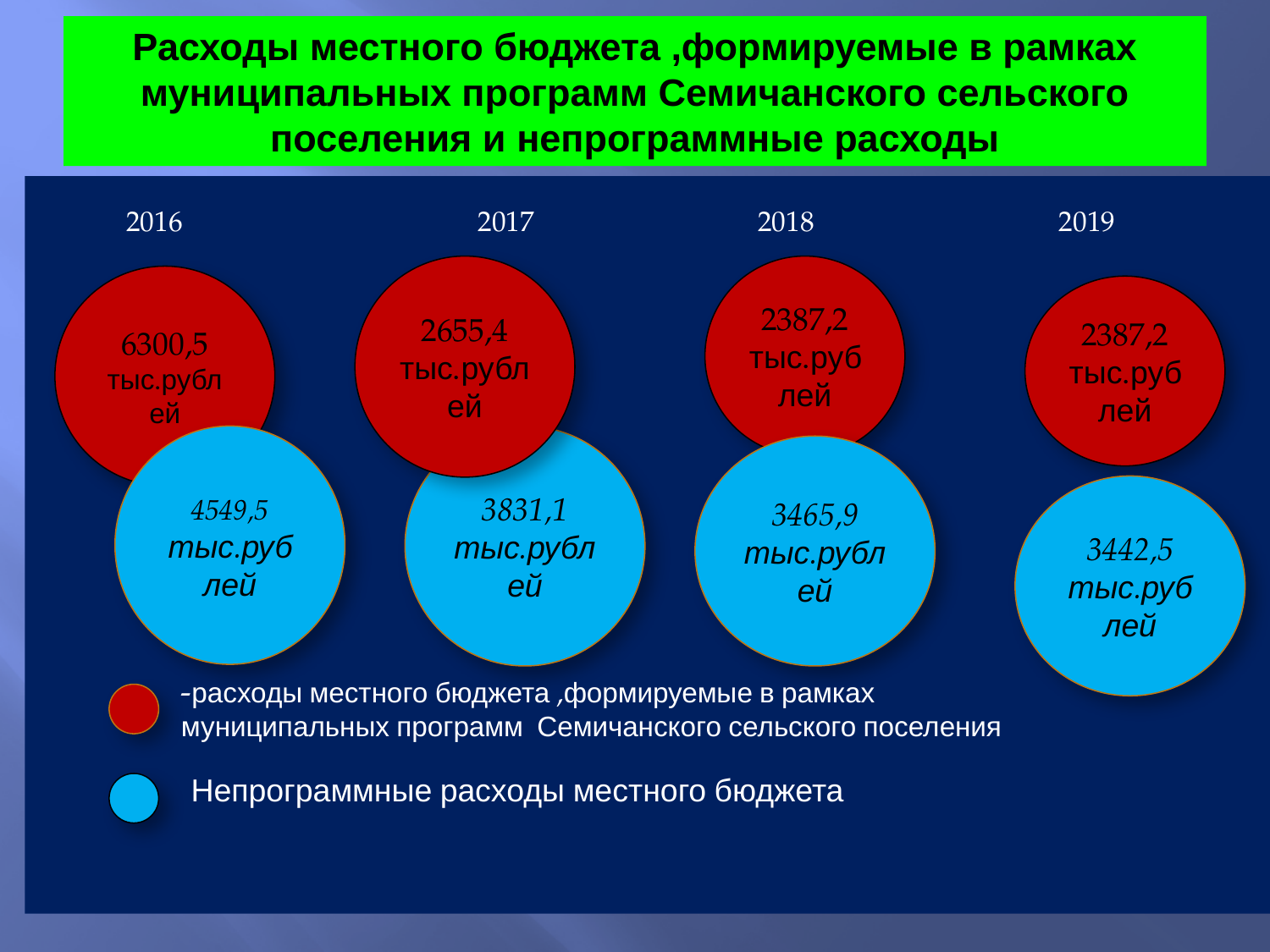

# Расходы местного бюджета ,формируемые в рамках муниципальных программ Семичанского сельского поселения и непрограммные расходы
          2016                        2017                                2018                                   2019

2655,4 тыс.рублей
2387,2
тыс.рублей
6300,5 тыс.рублей
2387,2 тыс.рублей
4549,5 тыс.рублей
3831,1 тыс.рублей
3465,9 тыс.рублей
3442,5 тыс.рублей
-расходы местного бюджета ,формируемые в рамках муниципальных программ  Семичанского сельского поселения

Непрограммные расходы местного бюджета